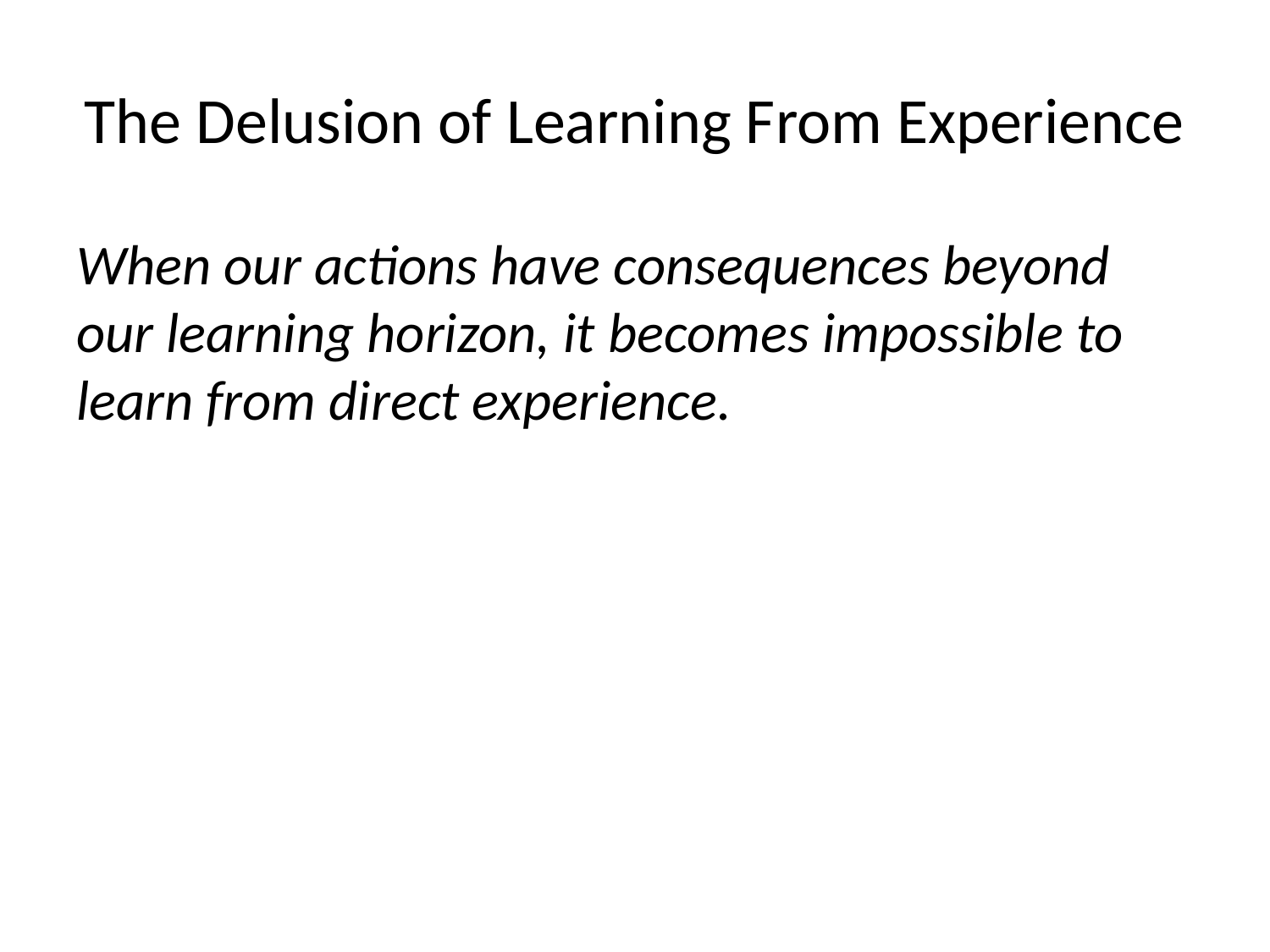

# The Delusion of Learning From Experience
When our actions have consequences beyond our learning horizon, it becomes impossible to learn from direct experience.